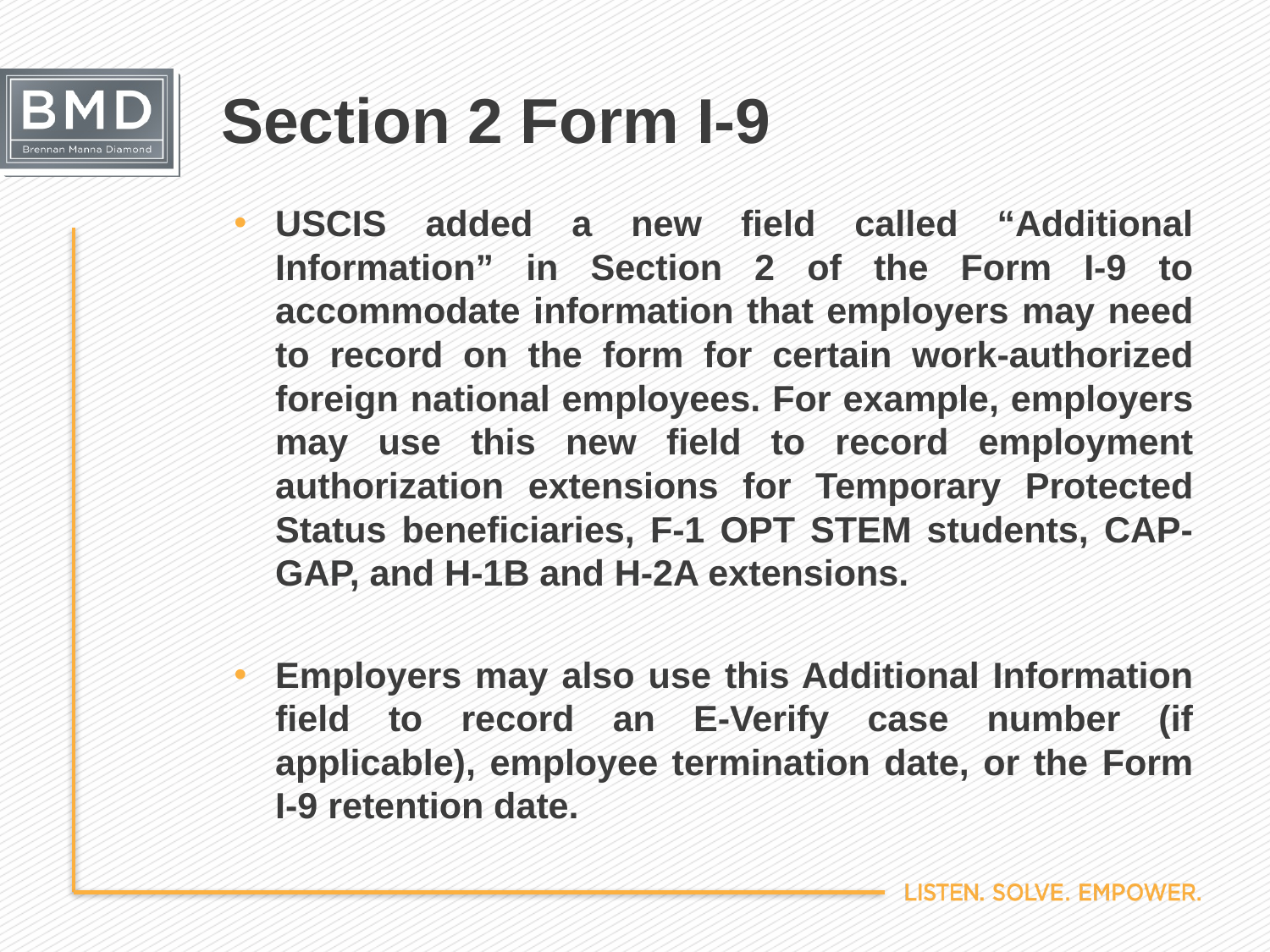

# Section 2 Form I-9
USCIS added a new field called “Additional Information” in Section 2 of the Form I-9 to accommodate information that employers may need to record on the form for certain work-authorized foreign national employees. For example, employers may use this new field to record employment authorization extensions for Temporary Protected Status beneficiaries, F-1 OPT STEM students, CAP-GAP, and H-1B and H-2A extensions.

Employers may also use this Additional Information field to record an E-Verify case number (if applicable), employee termination date, or the Form I-9 retention date.